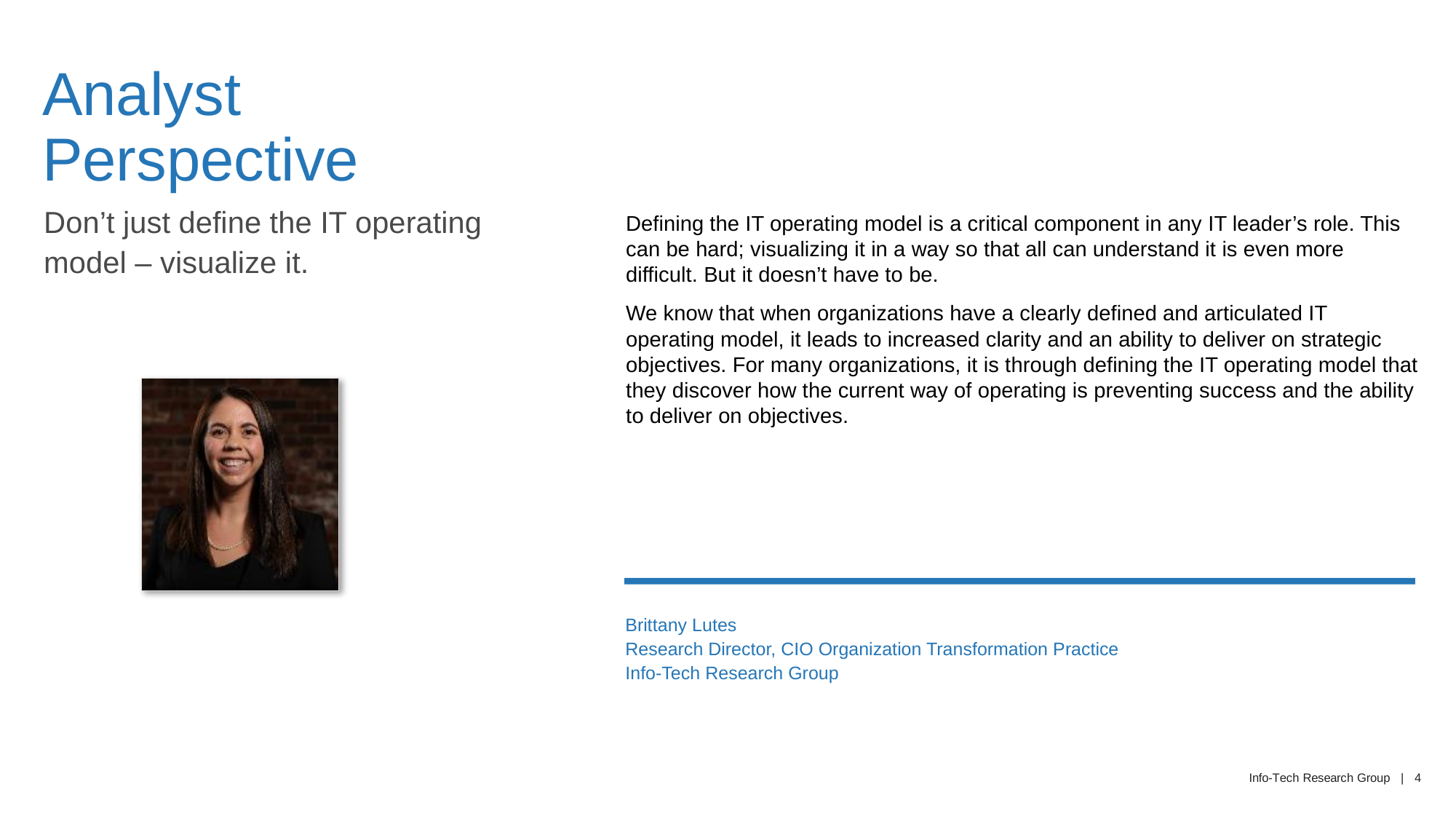

# Analyst Perspective
Don’t just define the IT operating model – visualize it.
Defining the IT operating model is a critical component in any IT leader’s role. This can be hard; visualizing it in a way so that all can understand it is even more difficult. But it doesn’t have to be.
We know that when organizations have a clearly defined and articulated IT operating model, it leads to increased clarity and an ability to deliver on strategic objectives. For many organizations, it is through defining the IT operating model that they discover how the current way of operating is preventing success and the ability to deliver on objectives.

Brittany Lutes
Research Director, CIO Organization Transformation Practice
Info-Tech Research Group